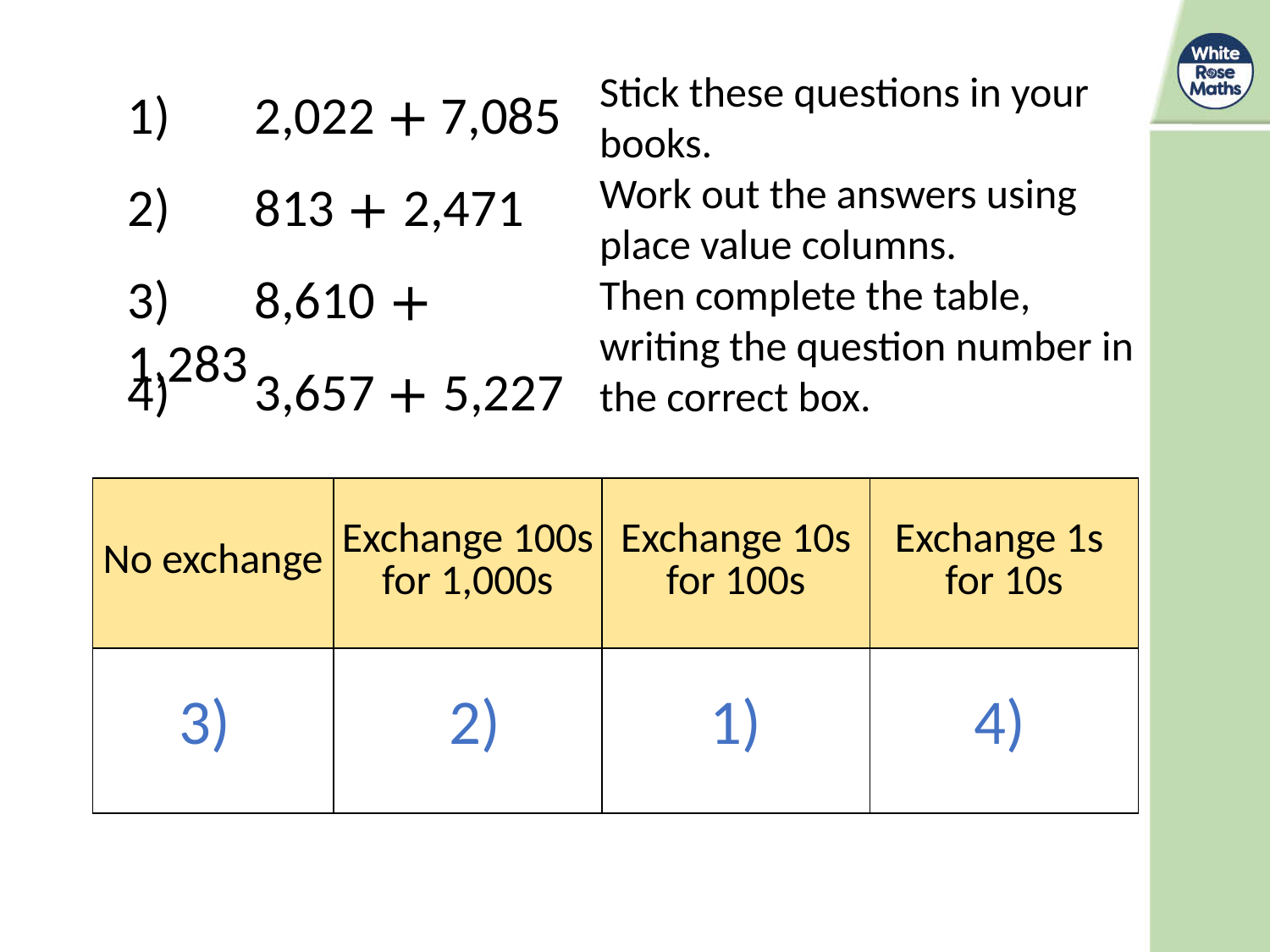

Stick these questions in your books.
Work out the answers using place value columns.
Then complete the table, writing the question number in the correct box.
1)	2,022 + 7,085
2)	813 + 2,471
3)	8,610 + 1,283
4)	3,657 + 5,227
| No exchange | Exchange 100s for 1,000s | Exchange 10s for 100s | Exchange 1s for 10s |
| --- | --- | --- | --- |
|  |  |  |  |
3)
2)
1)
4)